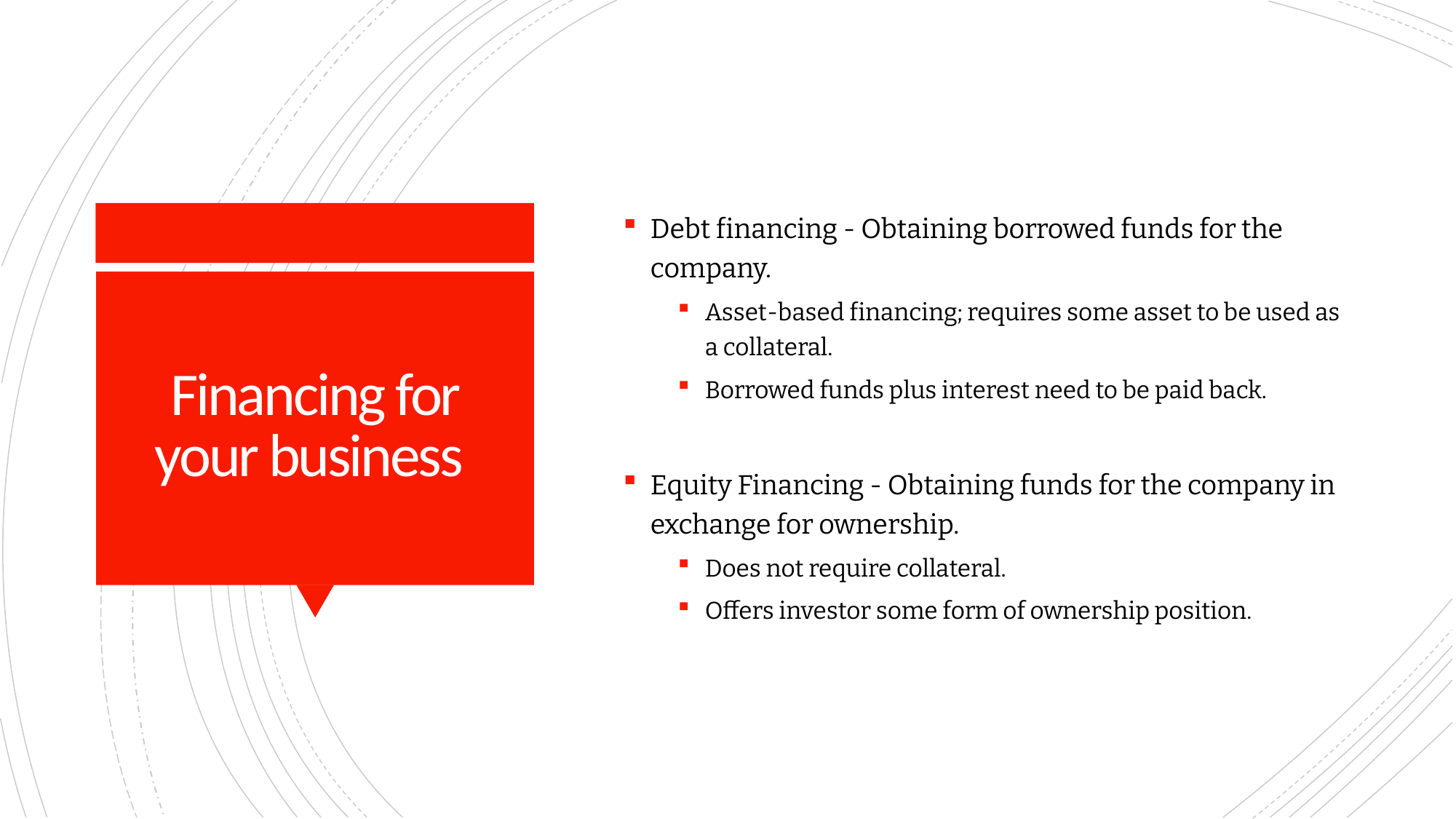

Debt financing - Obtaining borrowed funds for the company.
Asset-based financing; requires some asset to be used as a collateral.
Borrowed funds plus interest need to be paid back.

Equity Financing - Obtaining funds for the company in exchange for ownership.
Does not require collateral.
Offers investor some form of ownership position.

# Financing for your business